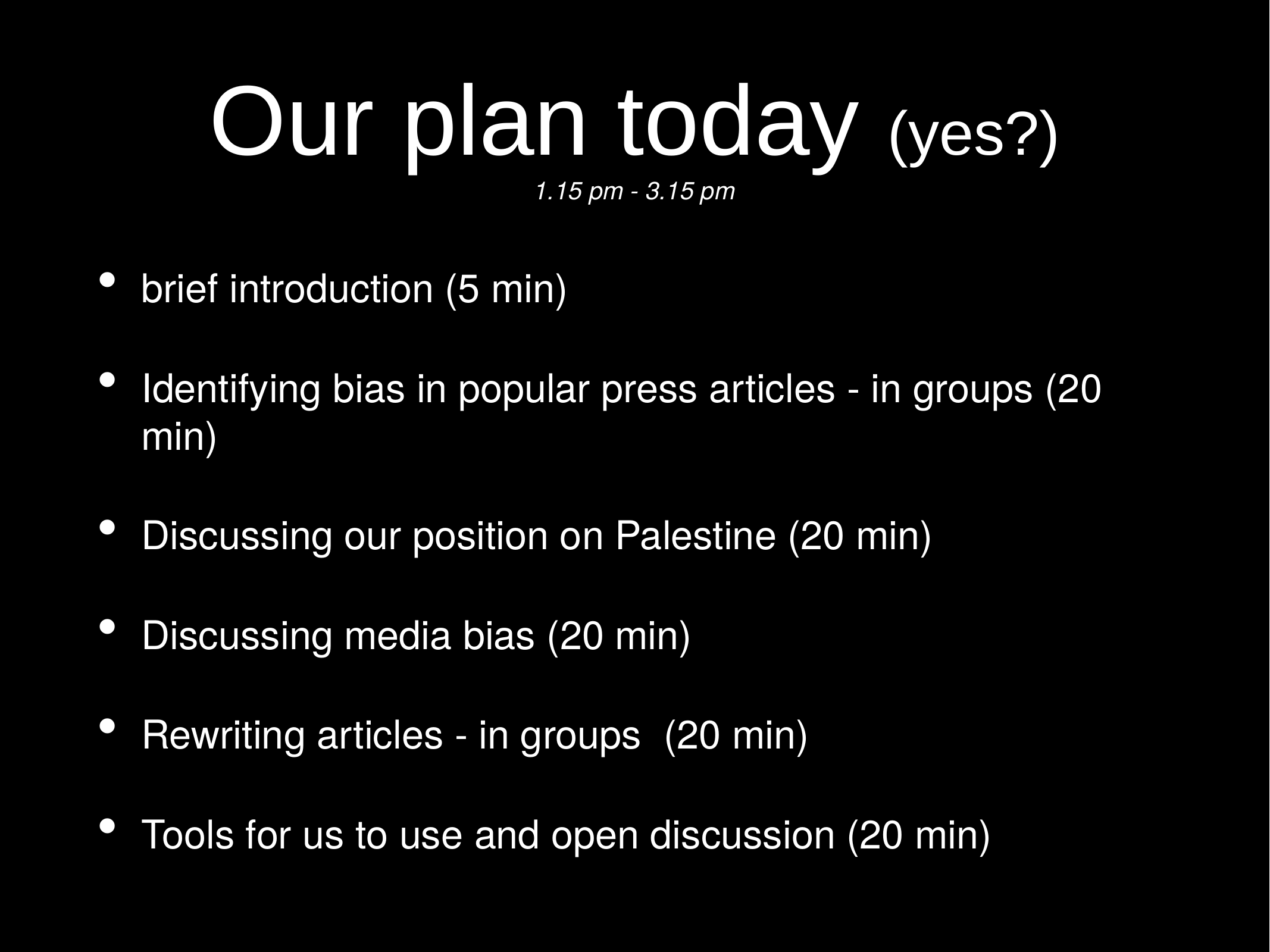

# Our plan today (yes?)
1.15 pm - 3.15 pm
brief introduction (5 min)
Identifying bias in popular press articles - in groups (20 min)
Discussing our position on Palestine (20 min)
Discussing media bias (20 min)
Rewriting articles - in groups  (20 min)
Tools for us to use and open discussion (20 min)